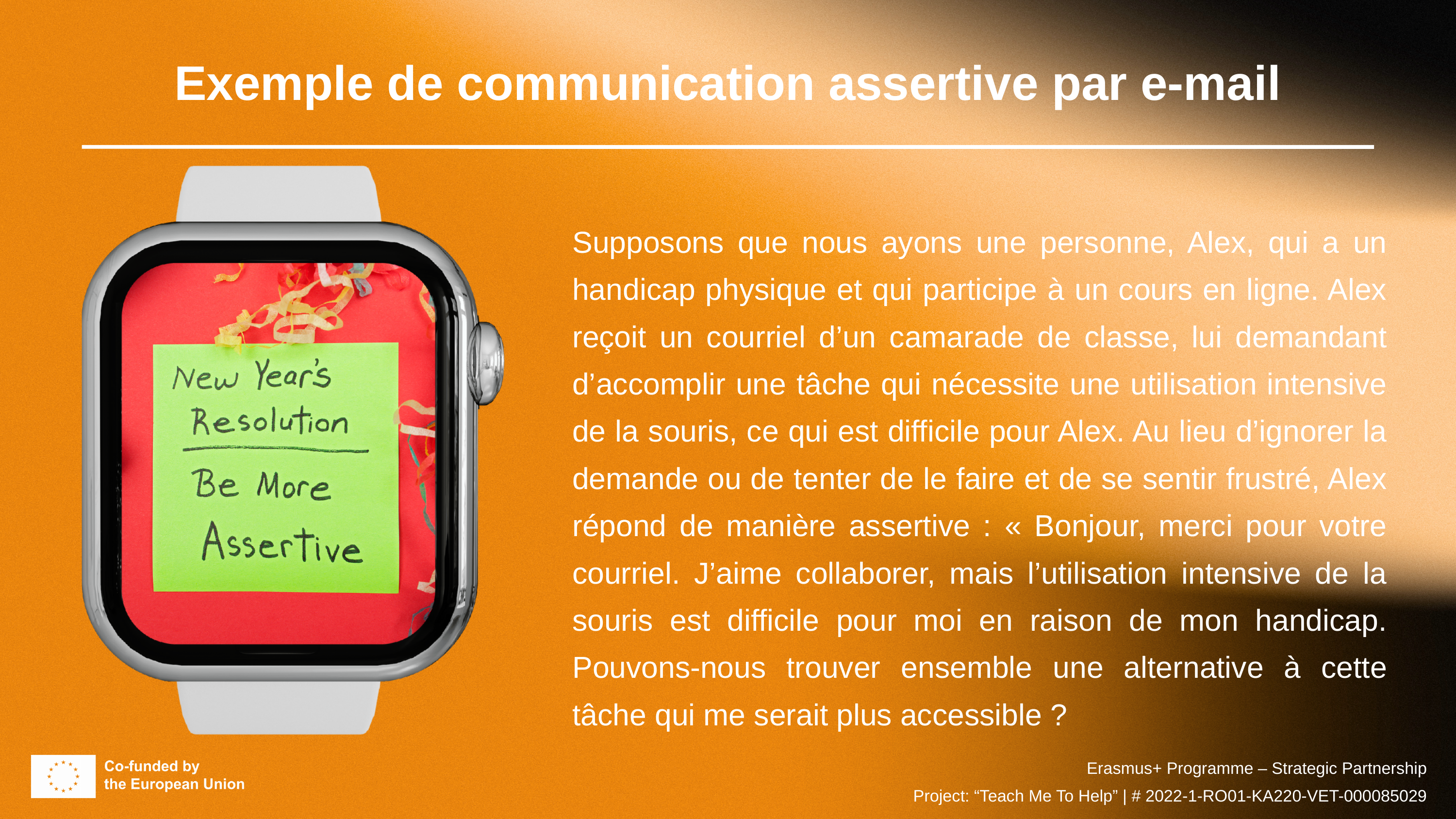

Exemple de communication assertive par e-mail

Supposons que nous ayons une personne, Alex, qui a un handicap physique et qui participe à un cours en ligne. Alex reçoit un courriel d’un camarade de classe, lui demandant d’accomplir une tâche qui nécessite une utilisation intensive de la souris, ce qui est difficile pour Alex. Au lieu d’ignorer la demande ou de tenter de le faire et de se sentir frustré, Alex répond de manière assertive : « Bonjour, merci pour votre courriel. J’aime collaborer, mais l’utilisation intensive de la souris est difficile pour moi en raison de mon handicap. Pouvons-nous trouver ensemble une alternative à cette tâche qui me serait plus accessible ?

Erasmus+ Programme – Strategic Partnership
Project: “Teach Me To Help” | # 2022-1-RO01-KA220-VET-000085029